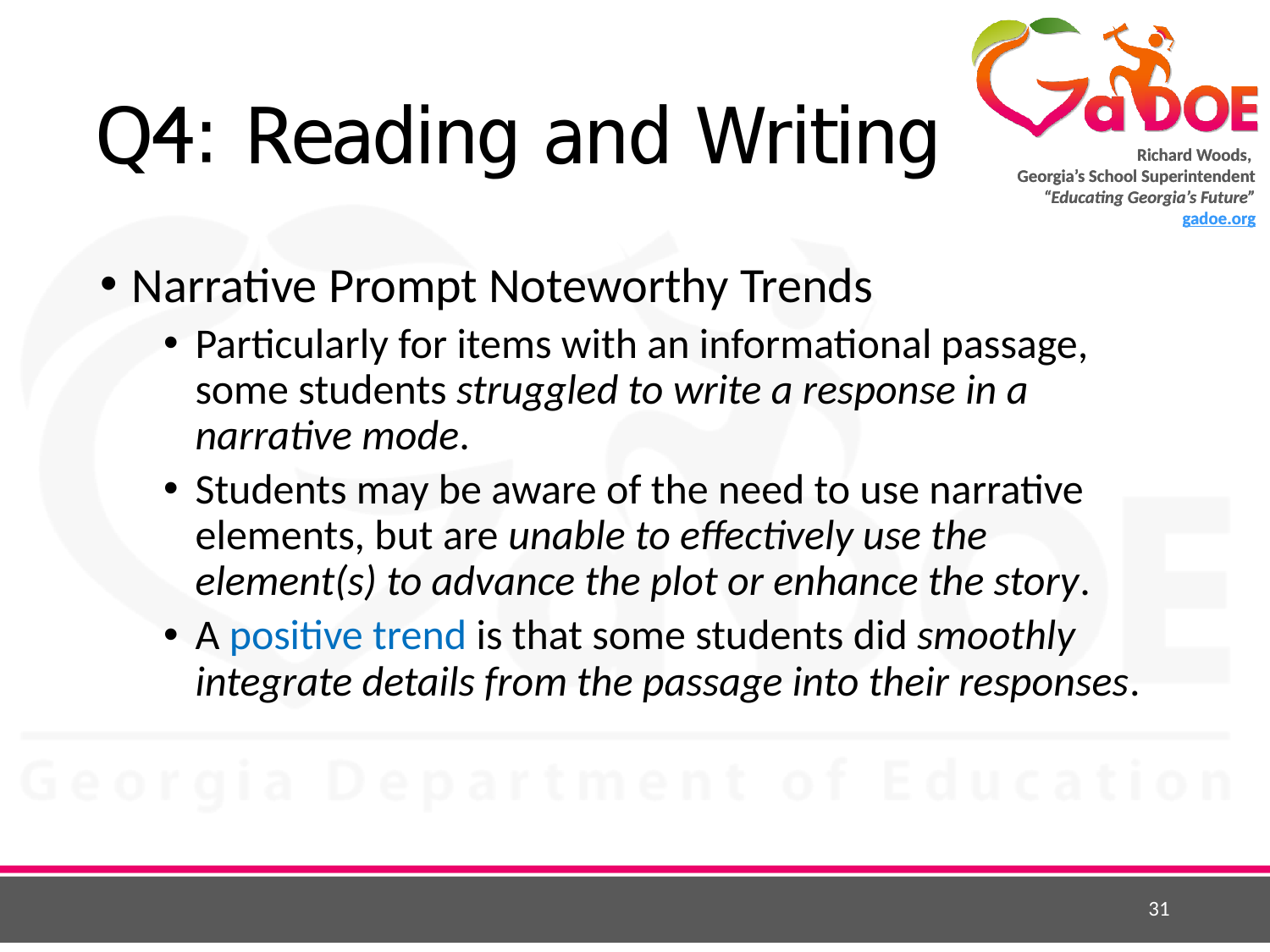

# Q4: Reading and Writing
Narrative Prompt Noteworthy Trends
Particularly for items with an informational passage, some students struggled to write a response in a narrative mode.
Students may be aware of the need to use narrative elements, but are unable to effectively use the element(s) to advance the plot or enhance the story.
A positive trend is that some students did smoothly integrate details from the passage into their responses.
31